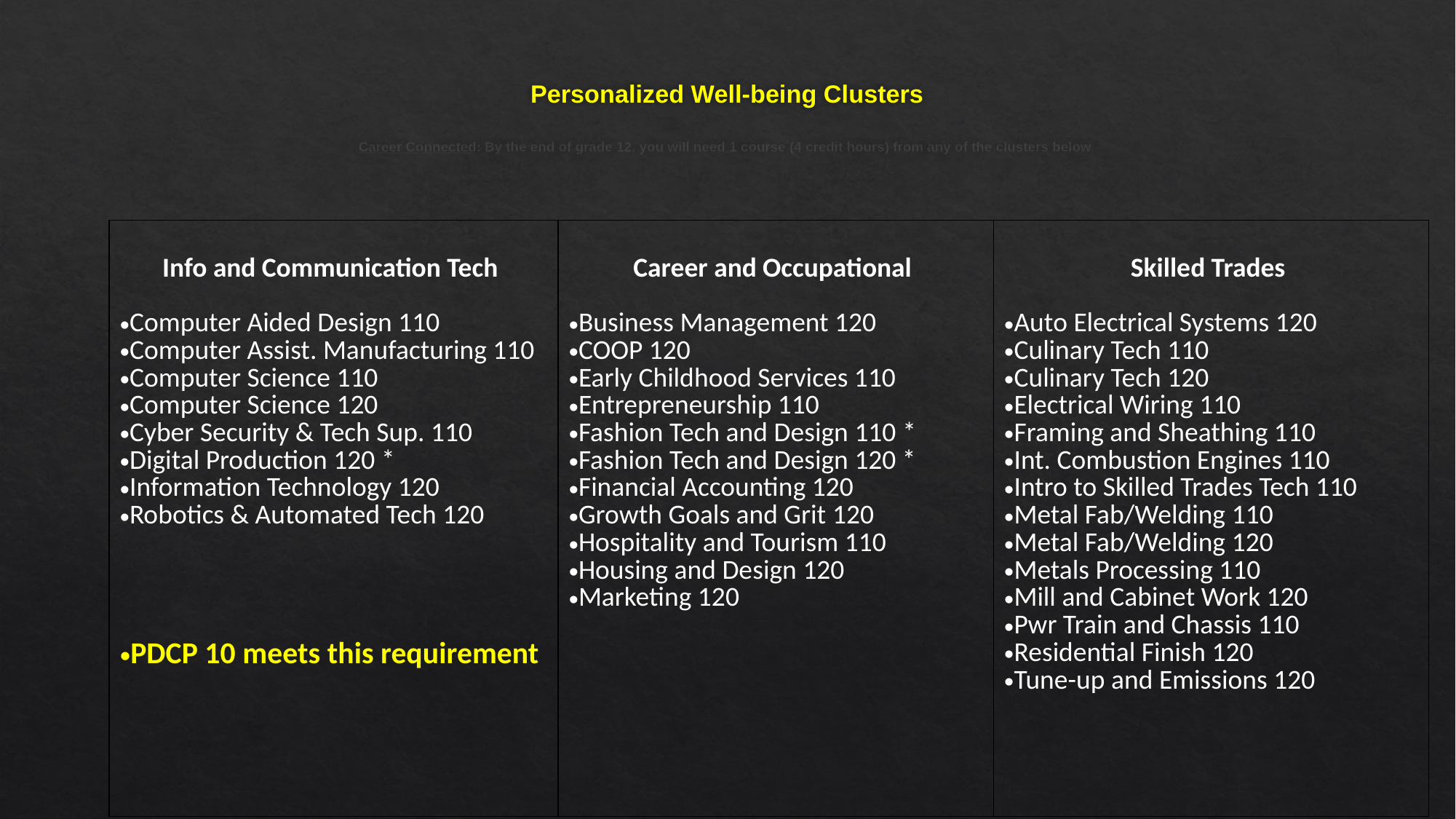

# Personalized Well-being Clusters Career Connected: By the end of grade 12, you will need 1 course (4 credit hours) from any of the clusters below:
| Info and Communication Tech    Computer Aided Design 110  Computer Assist. Manufacturing 110 Computer Science 110  Computer Science 120   Cyber Security & Tech Sup. 110  Digital Production 120 \* Information Technology 120  Robotics & Automated Tech 120  PDCP 10 meets this requirement | Career and Occupational    Business Management 120   COOP 120  Early Childhood Services 110  Entrepreneurship 110   Fashion Tech and Design 110 \*  Fashion Tech and Design 120 \* Financial Accounting 120   Growth Goals and Grit 120 Hospitality and Tourism 110  Housing and Design 120   Marketing 120 | Skilled Trades    Auto Electrical Systems 120   Culinary Tech 110  Culinary Tech 120   Electrical Wiring 110  Framing and Sheathing 110   Int. Combustion Engines 110  Intro to Skilled Trades Tech 110  Metal Fab/Welding 110  Metal Fab/Welding 120   Metals Processing 110  Mill and Cabinet Work 120  Pwr Train and Chassis 110  Residential Finish 120  Tune-up and Emissions 120 |
| --- | --- | --- |